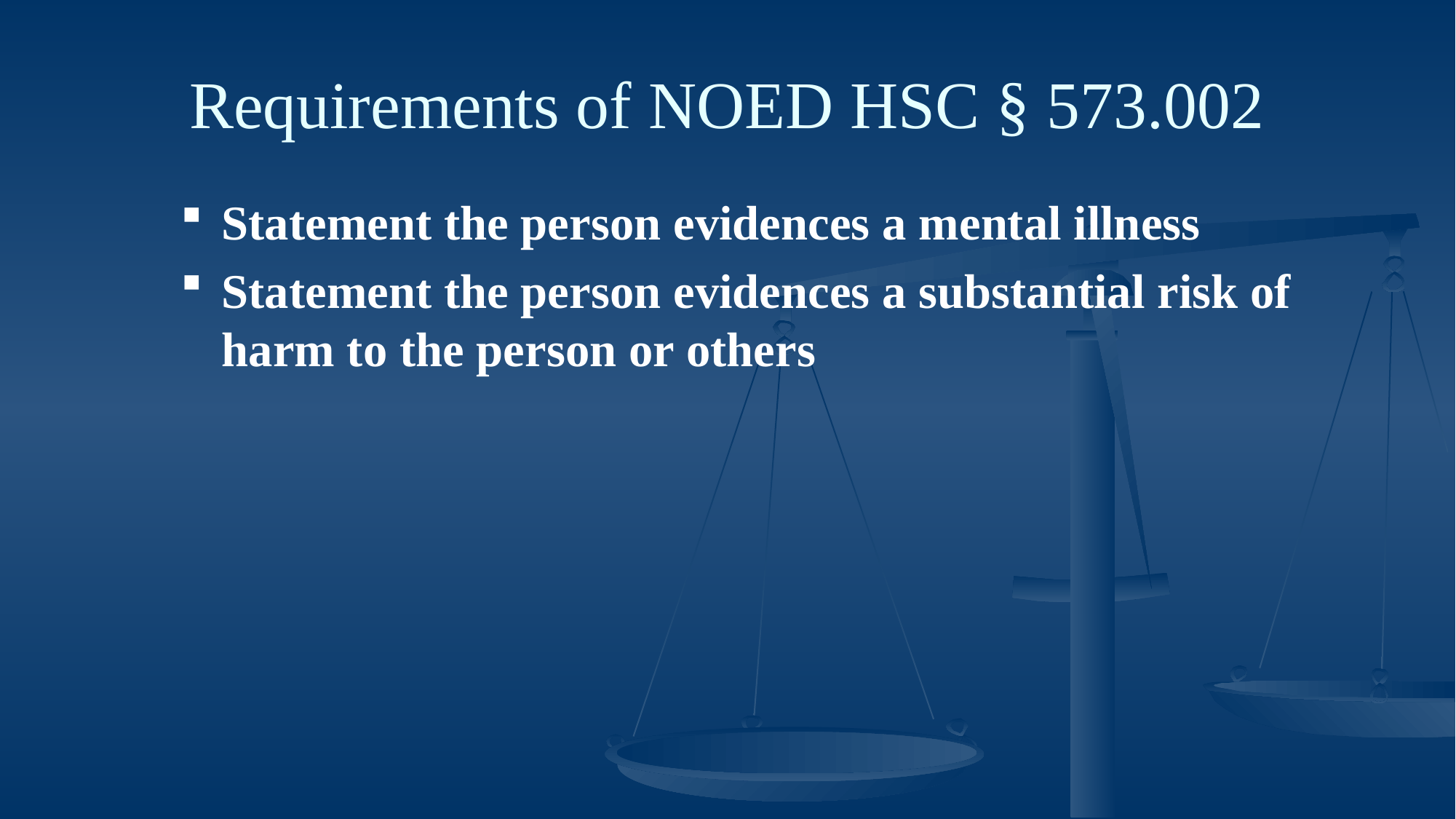

# Requirements of NOED HSC § 573.002
Statement the person evidences a mental illness
Statement the person evidences a substantial risk of harm to the person or others